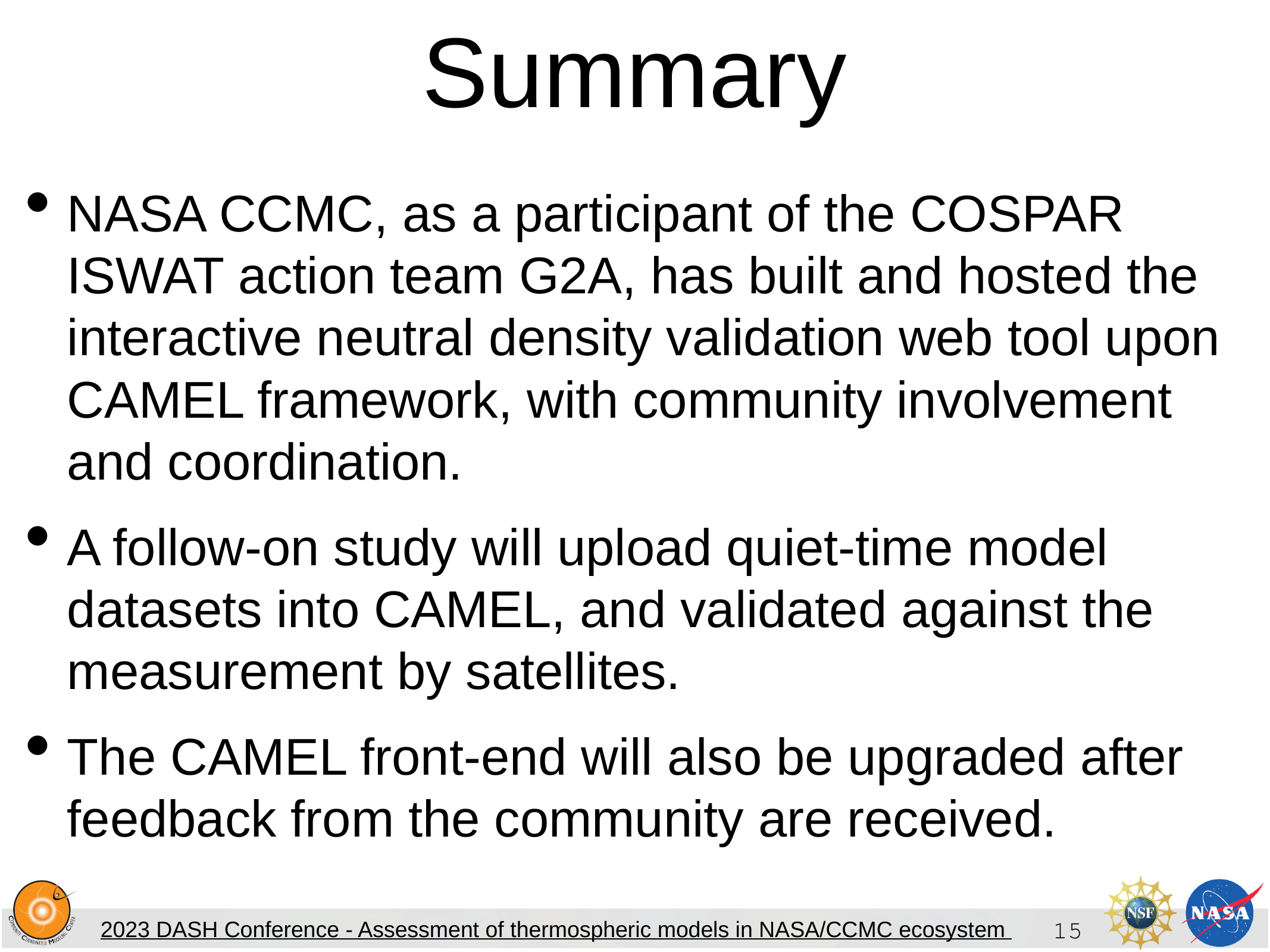

# Summary
NASA CCMC, as a participant of the COSPAR ISWAT action team G2A, has built and hosted the interactive neutral density validation web tool upon CAMEL framework, with community involvement and coordination.
A follow-on study will upload quiet-time model datasets into CAMEL, and validated against the measurement by satellites.
The CAMEL front-end will also be upgraded after feedback from the community are received.
15